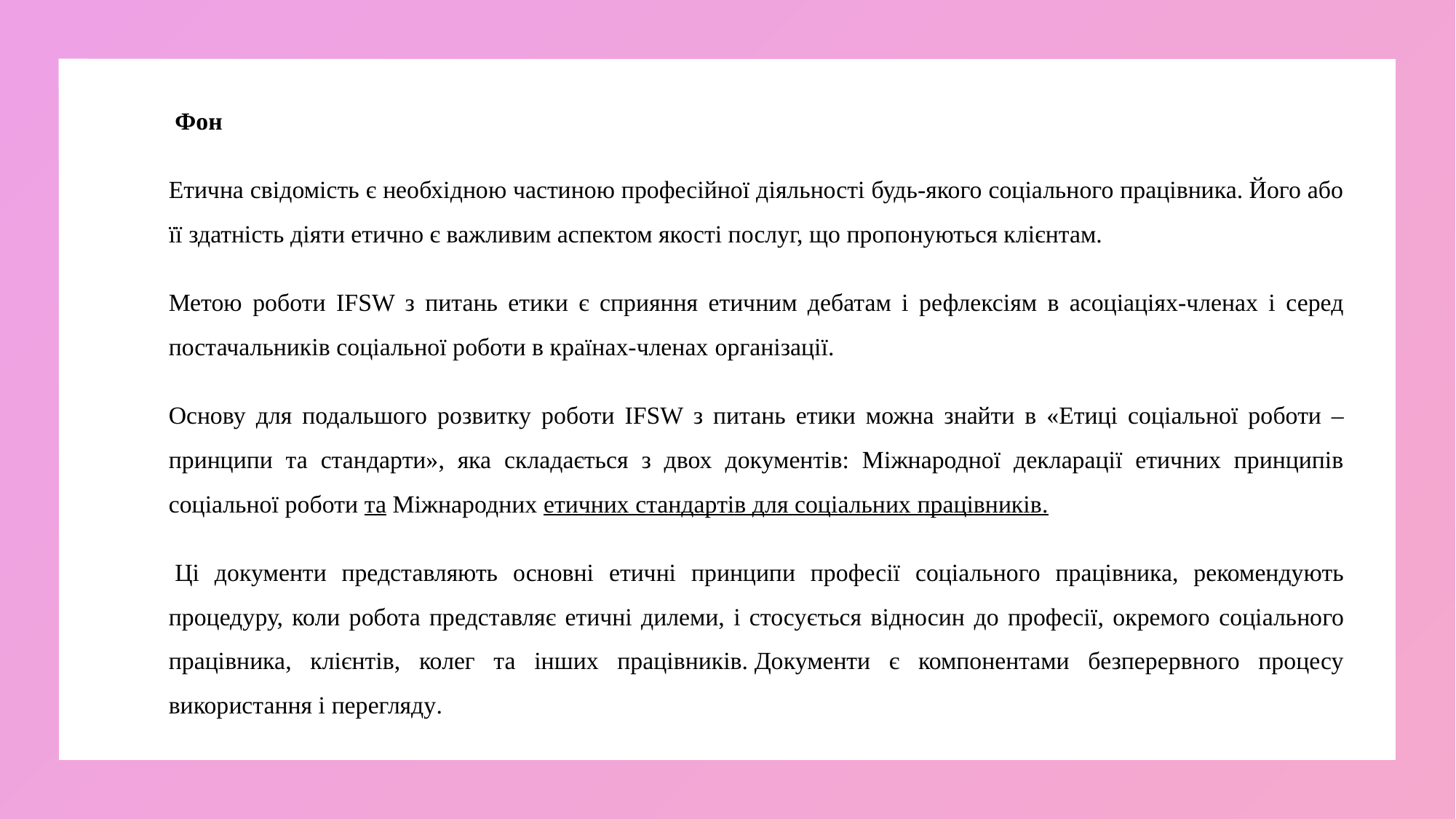

Фон
	Етична свідомість є необхідною частиною професійної діяльності будь-якого соціального працівника. Його або її здатність діяти етично є важливим аспектом якості послуг, що пропонуються клієнтам.
	Метою роботи IFSW з питань етики є сприяння етичним дебатам і рефлексіям в асоціаціях-членах і серед постачальників соціальної роботи в країнах-членах організації.
	Основу для подальшого розвитку роботи IFSW з питань етики можна знайти в «Етиці соціальної роботи – принципи та стандарти», яка складається з двох документів: Міжнародної декларації етичних принципів соціальної роботи та Міжнародних етичних стандартів для соціальних працівників.
	 Ці документи представляють основні етичні принципи професії соціального працівника, рекомендують процедуру, коли робота представляє етичні дилеми, і стосується відносин до професії, окремого соціального працівника, клієнтів, колег та інших працівників. Документи є компонентами безперервного процесу використання і перегляду.